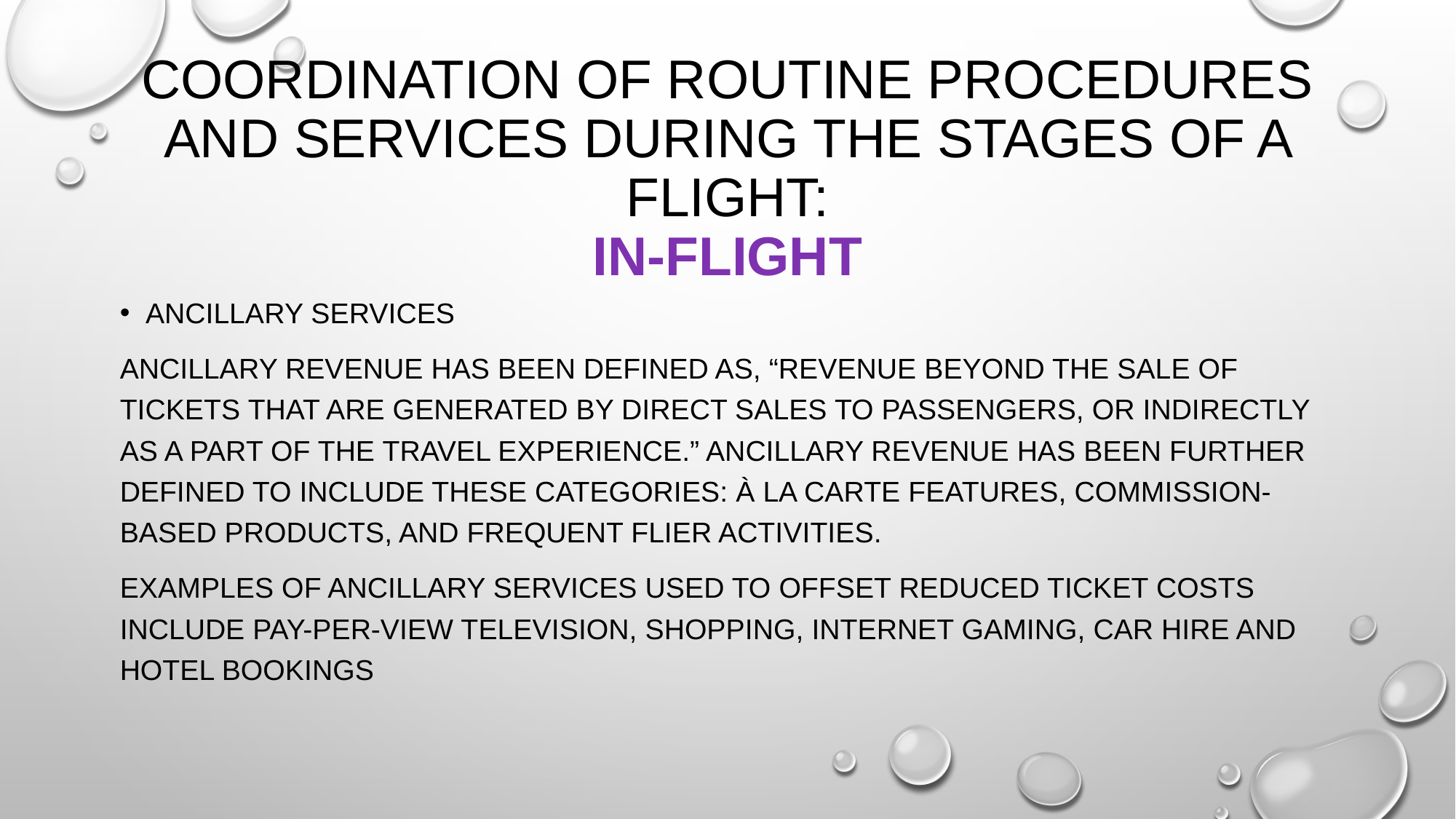

# Coordination of routine procedures and services during the stages of a flight: IN-FLIGHT
ancillary services
Ancillary revenue has been defined as, “Revenue beyond the sale of tickets that are generated by direct sales to passengers, or indirectly as a part of the travel experience.” Ancillary revenue has been further defined to include these categories: à la carte features, commission-based products, and frequent flier activities.
Examples of ancillary services used to offset reduced ticket costs include pay-per-view television, shopping, internet gaming, car hire and hotel bookings